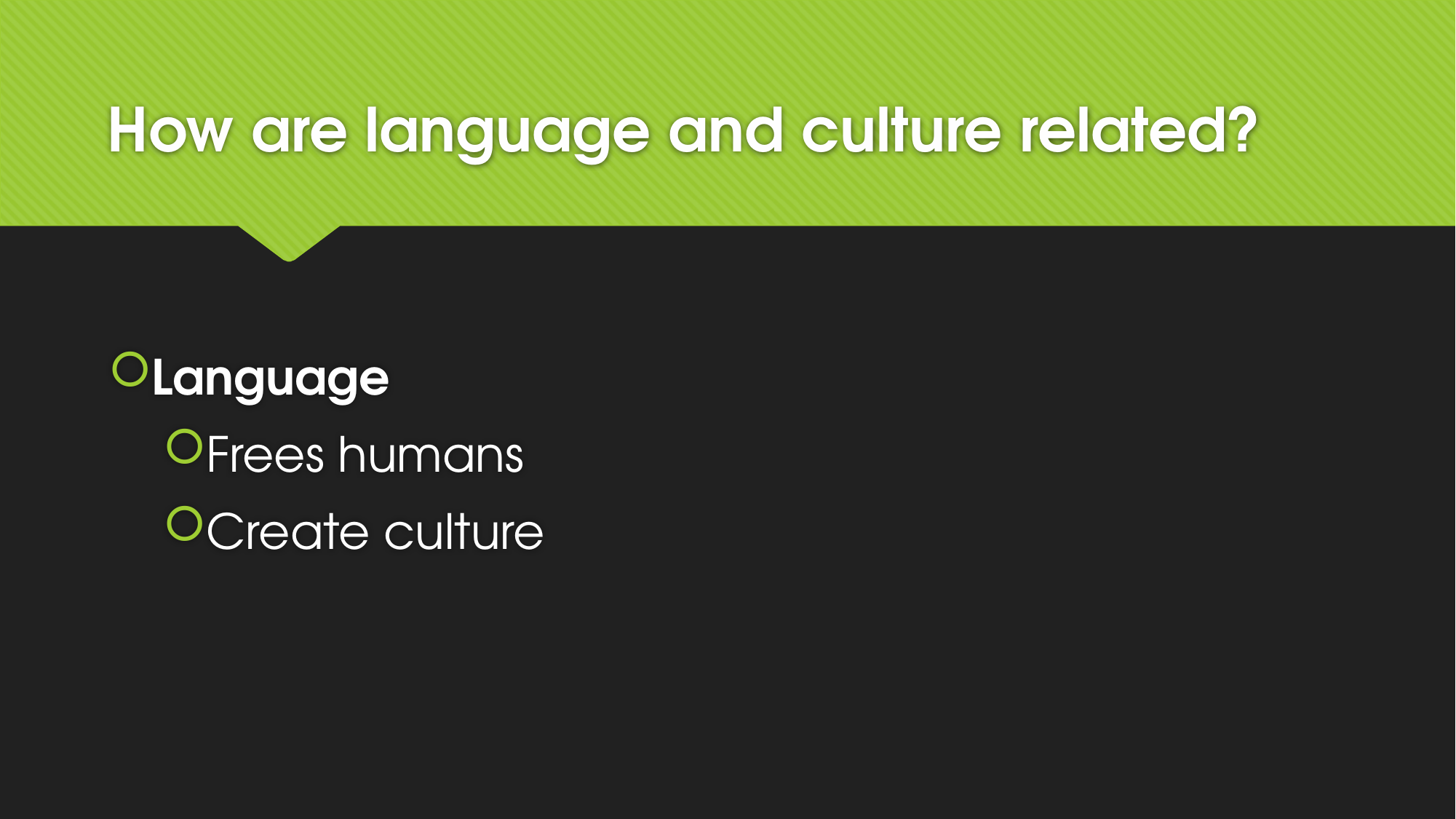

# How are language and culture related?
Language
Frees humans
Create culture